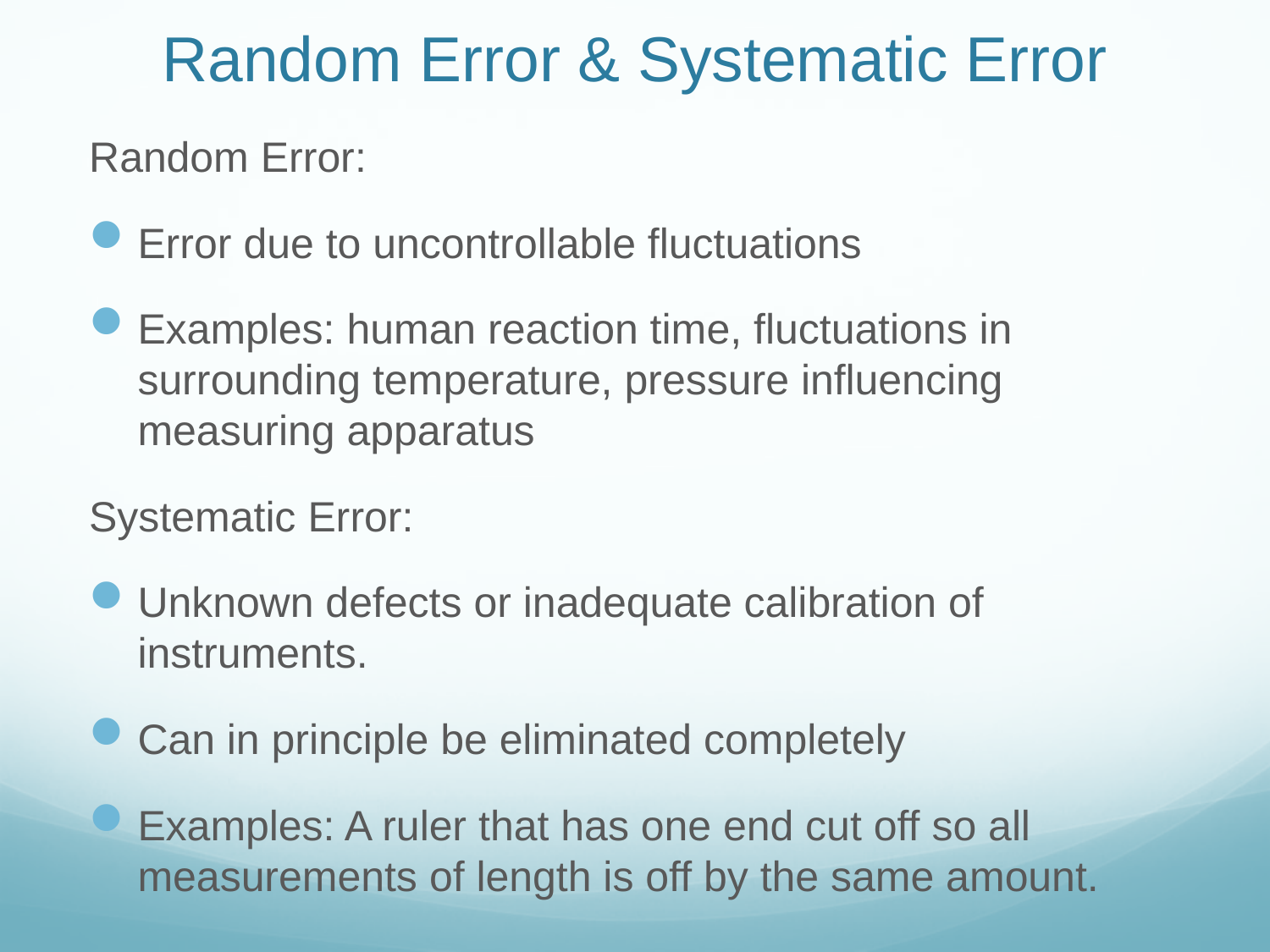

# Random Error & Systematic Error
Random Error:
Error due to uncontrollable fluctuations
Examples: human reaction time, fluctuations in surrounding temperature, pressure influencing measuring apparatus
Systematic Error:
Unknown defects or inadequate calibration of instruments.
Can in principle be eliminated completely
Examples: A ruler that has one end cut off so all measurements of length is off by the same amount.